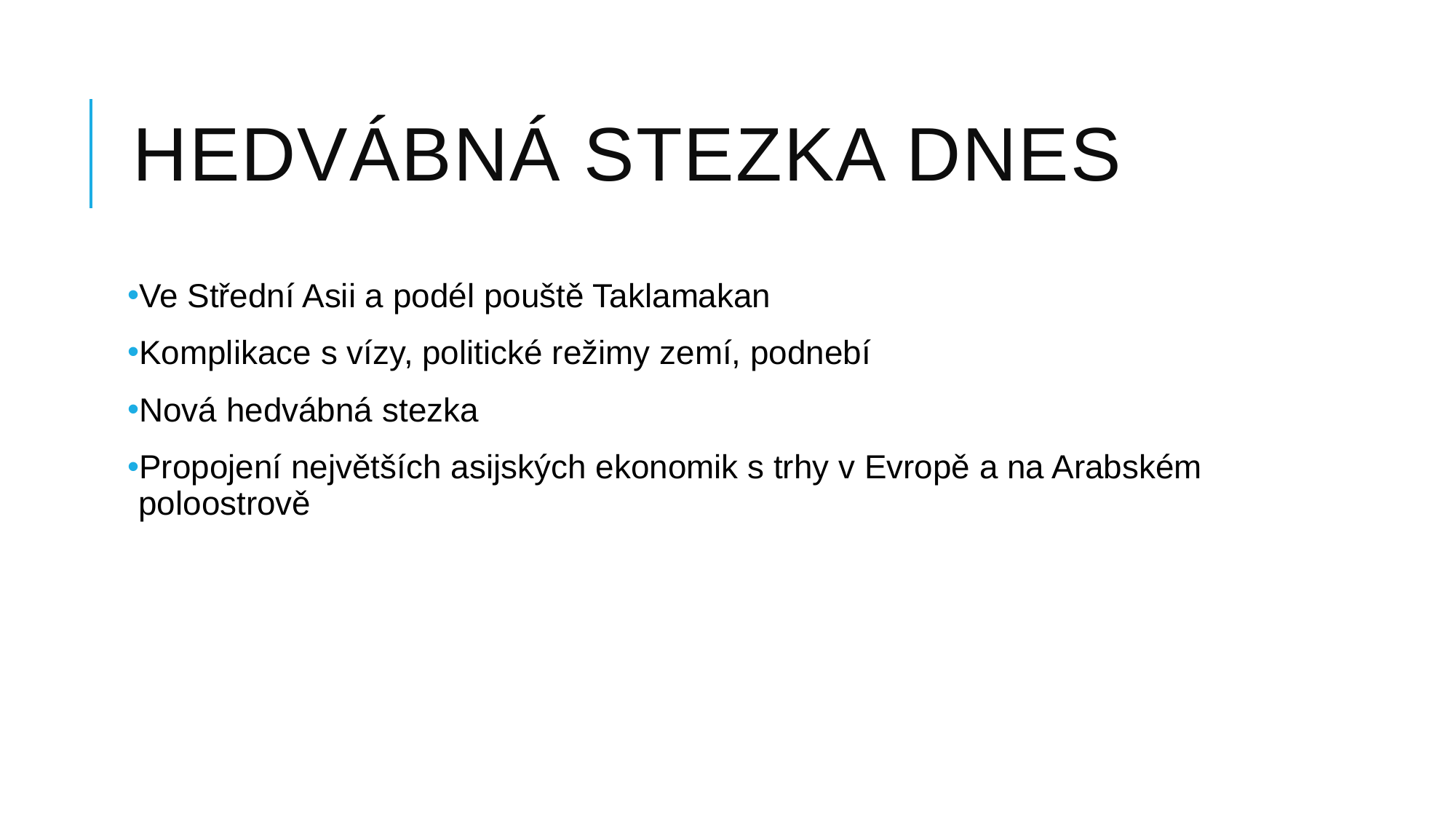

# Hedvábná stezka dnes
Ve Střední Asii a podél pouště Taklamakan
Komplikace s vízy, politické režimy zemí, podnebí
Nová hedvábná stezka
Propojení největších asijských ekonomik s trhy v Evropě a na Arabském poloostrově